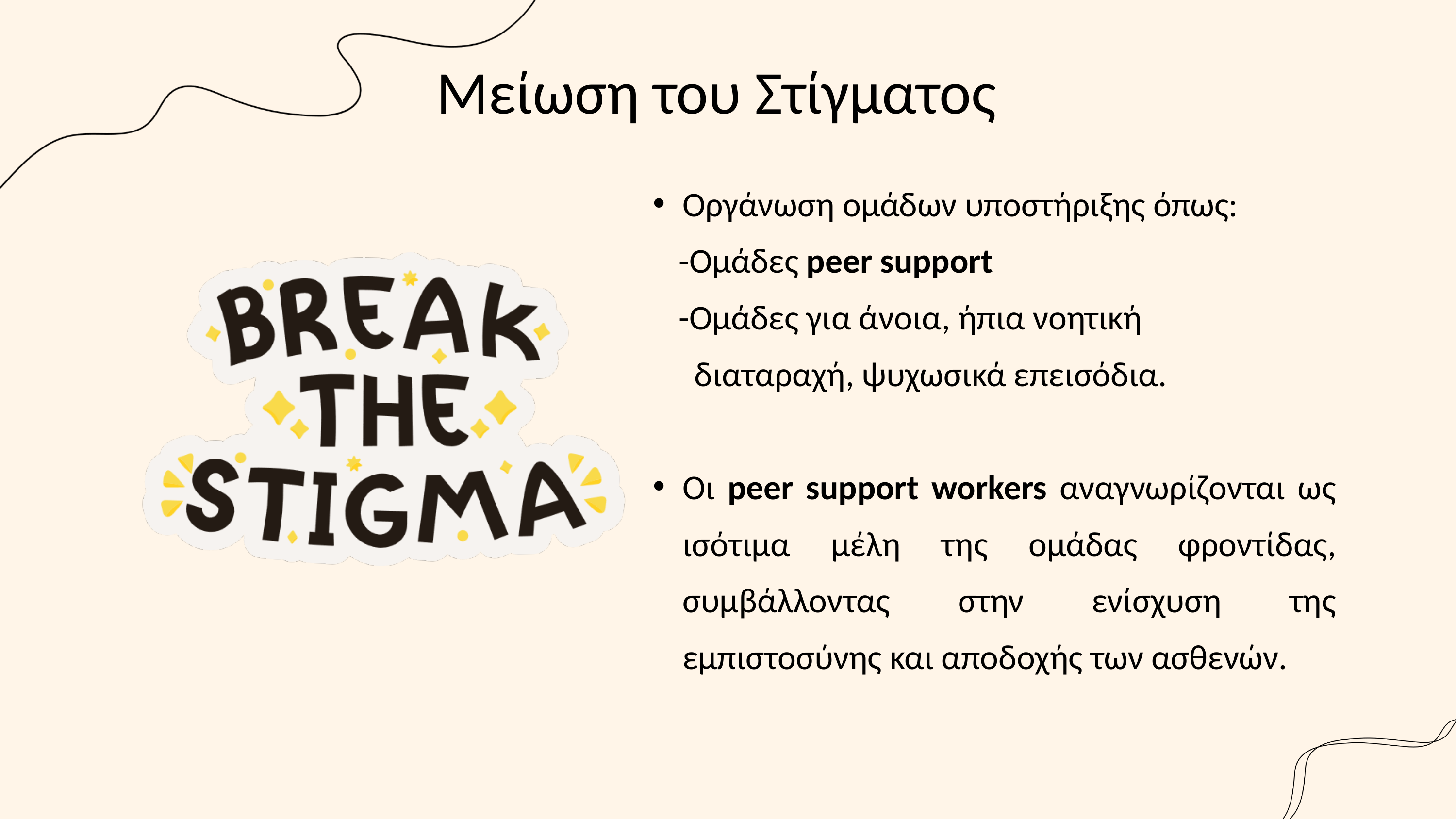

Μείωση του Στίγματος
Οργάνωση ομάδων υποστήριξης όπως:
       -Ομάδες peer support
       -Ομάδες για άνοια, ήπια νοητική
         διαταραχή, ψυχωσικά επεισόδια.

Οι peer support workers αναγνωρίζονται ως ισότιμα μέλη της ομάδας φροντίδας, συμβάλλοντας στην ενίσχυση της εμπιστοσύνης και αποδοχής των ασθενών.